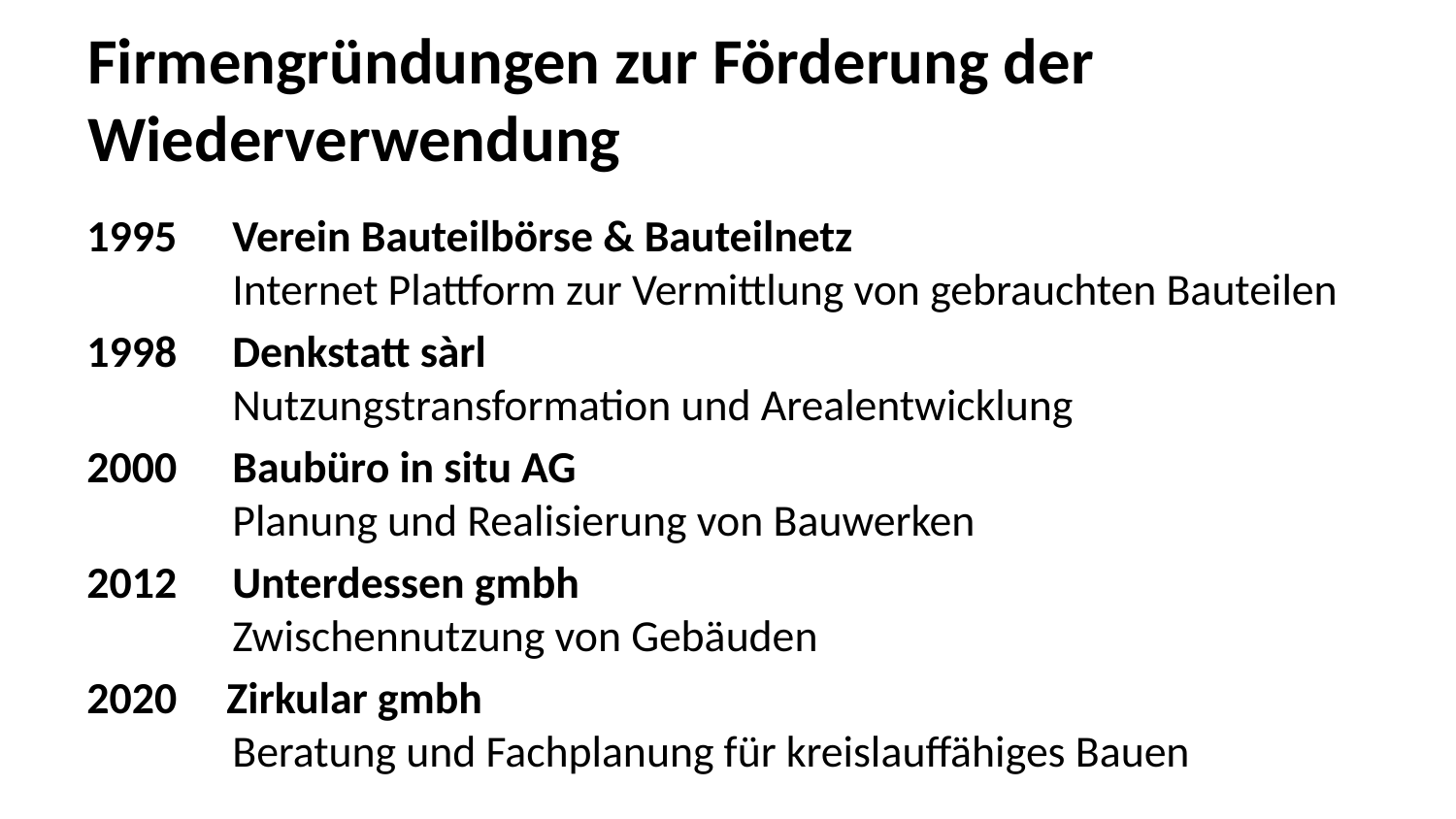

# Firmengründungen zur Förderung der Wiederverwendung
1995	Verein Bauteilbörse & Bauteilnetz
	Internet Plattform zur Vermittlung von gebrauchten Bauteilen
1998	Denkstatt sàrl
	Nutzungstransformation und Arealentwicklung
2000	Baubüro in situ AG
	Planung und Realisierung von Bauwerken
2012	Unterdessen gmbh
	Zwischennutzung von Gebäuden
2020     Zirkular gmbh
	Beratung und Fachplanung für kreislauffähiges Bauen